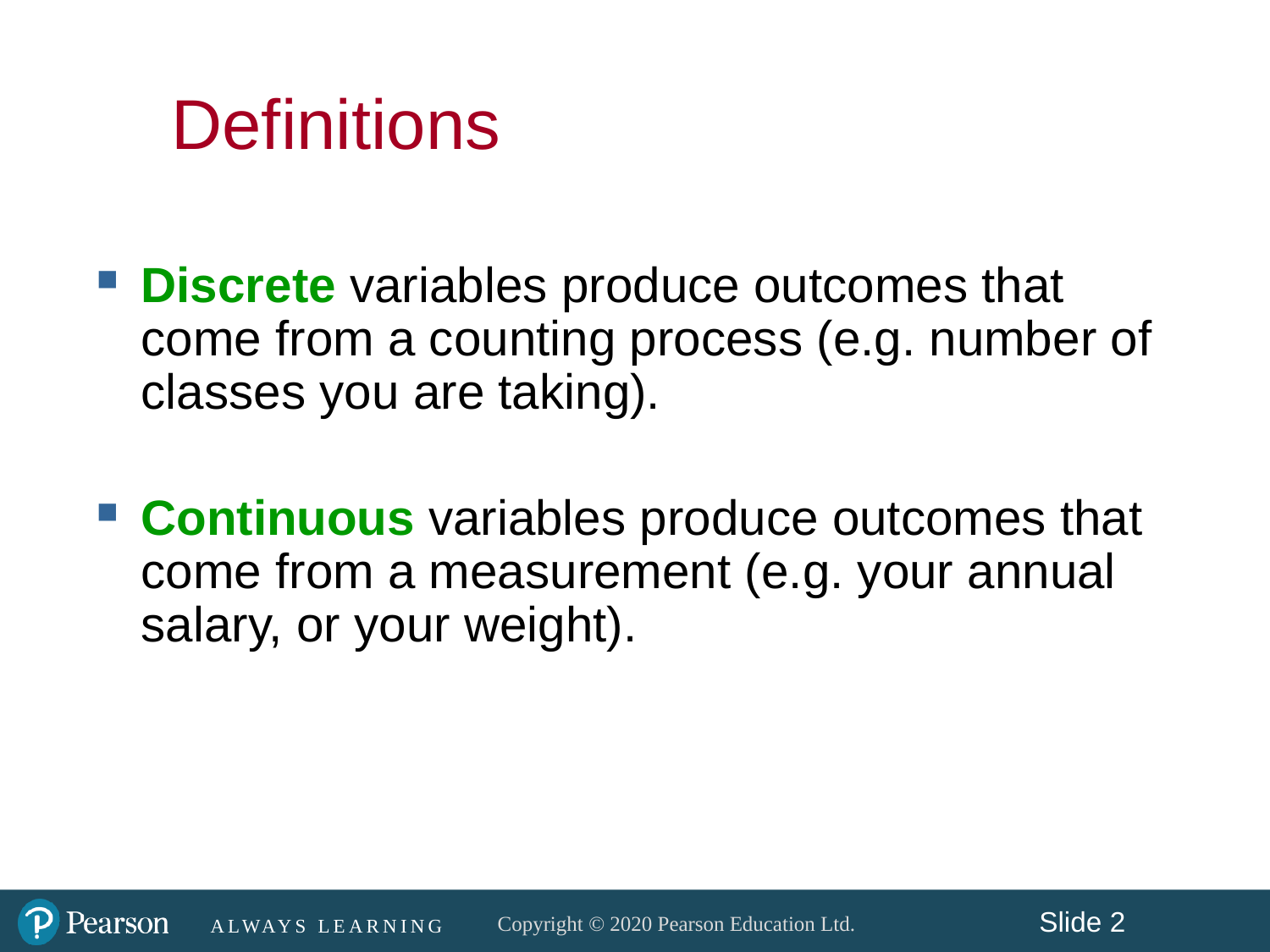

Definitions
Discrete variables produce outcomes that come from a counting process (e.g. number of classes you are taking).

Continuous variables produce outcomes that come from a measurement (e.g. your annual salary, or your weight).